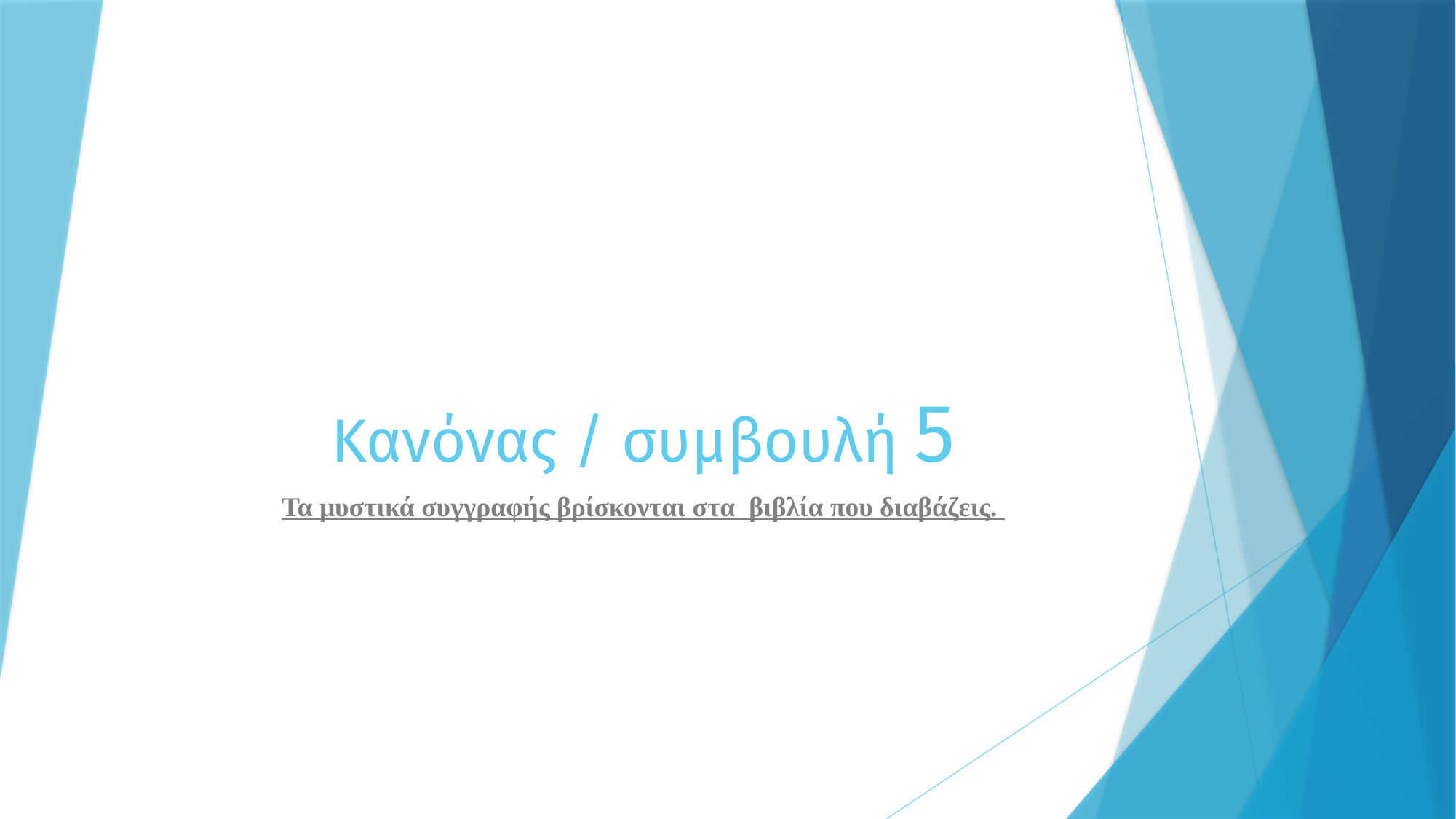

# Κανόνας / συμβουλή 5
Τα μυστικά συγγραφής βρίσκονται στα  βιβλία που διαβάζεις.